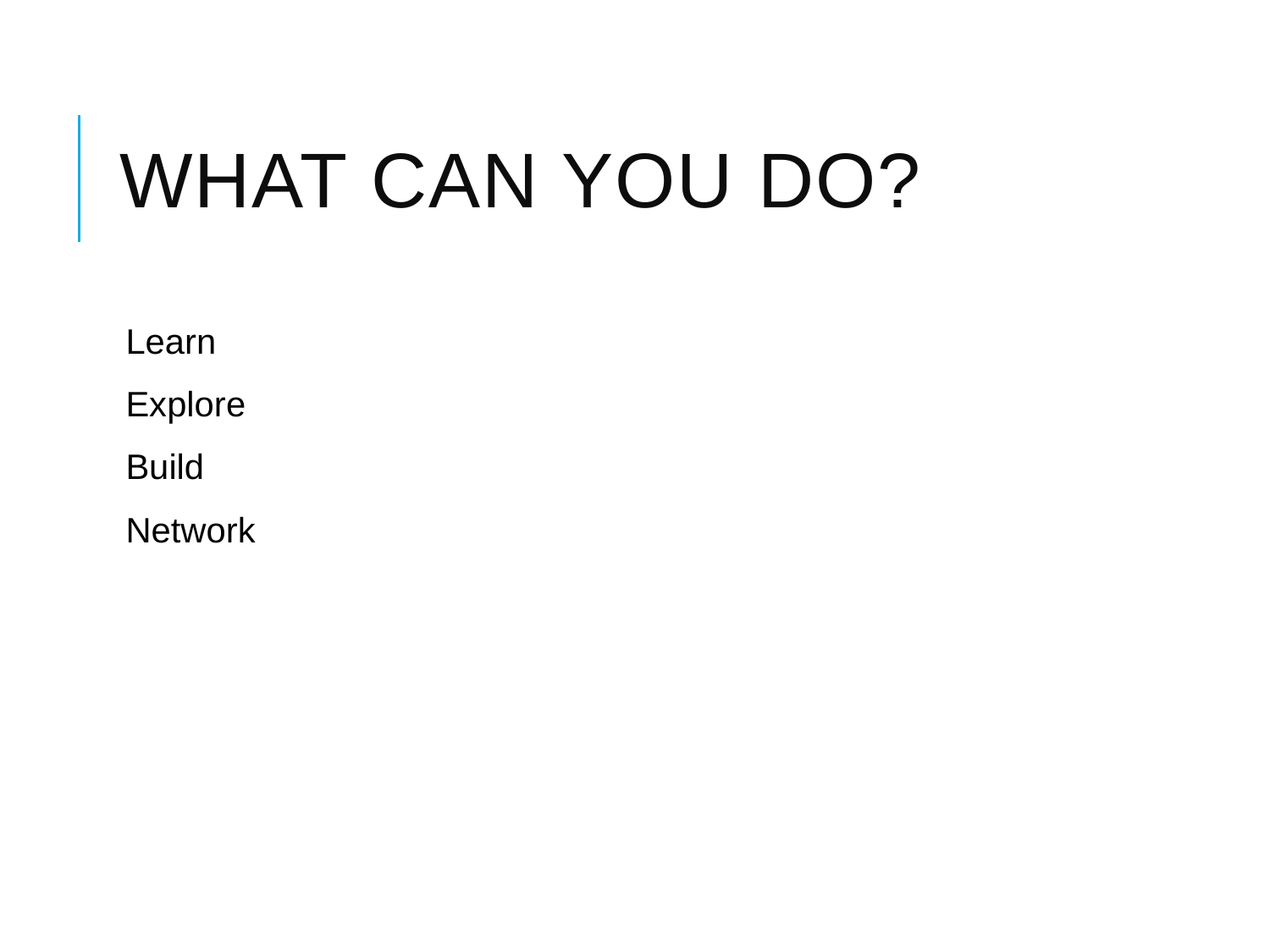

# What can you do?
Learn
Explore
Build
Network